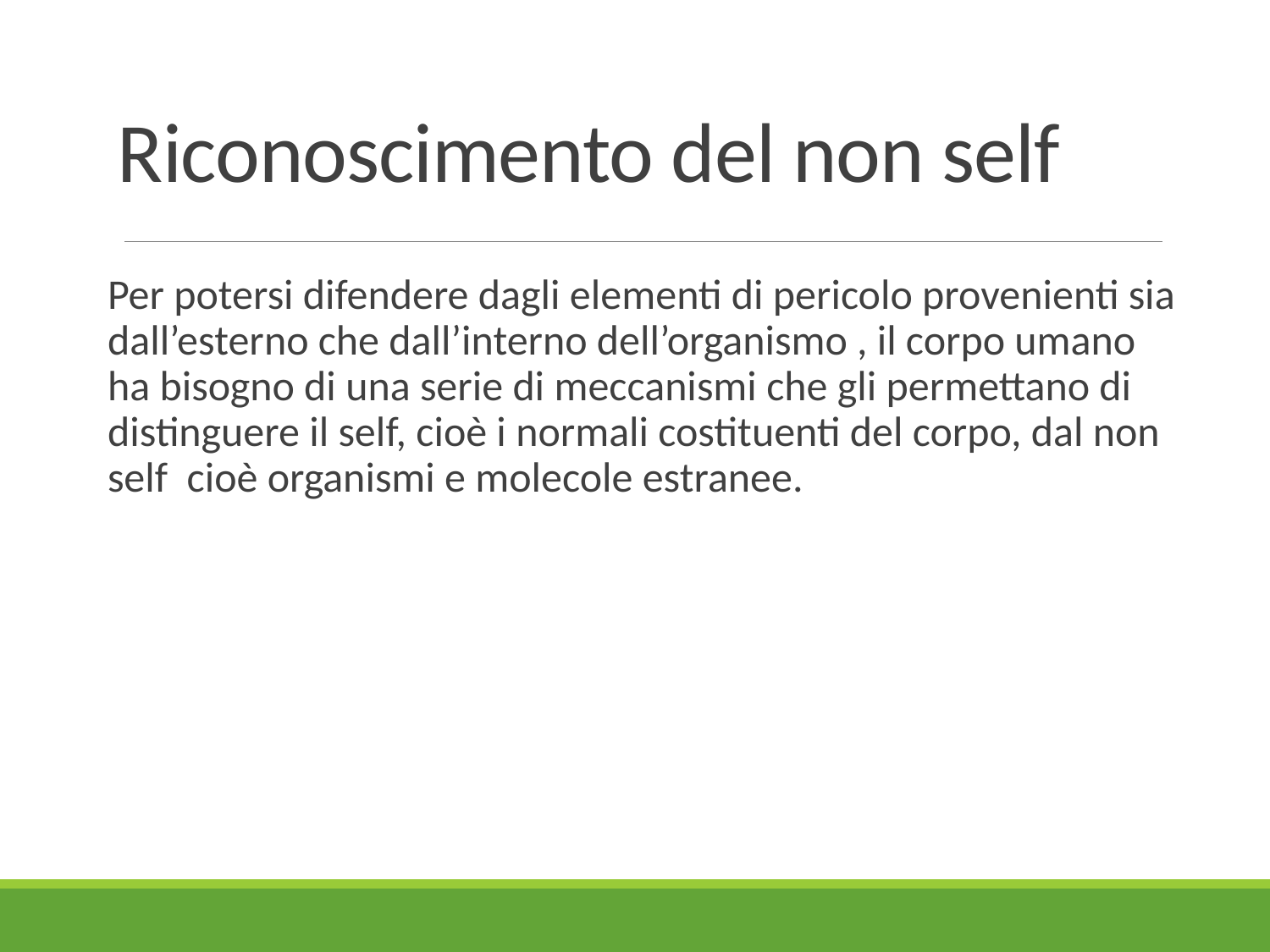

# Riconoscimento del non self
Per potersi difendere dagli elementi di pericolo provenienti sia dall’esterno che dall’interno dell’organismo , il corpo umano  ha bisogno di una serie di meccanismi che gli permettano di distinguere il self, cioè i normali costituenti del corpo, dal non self  cioè organismi e molecole estranee.